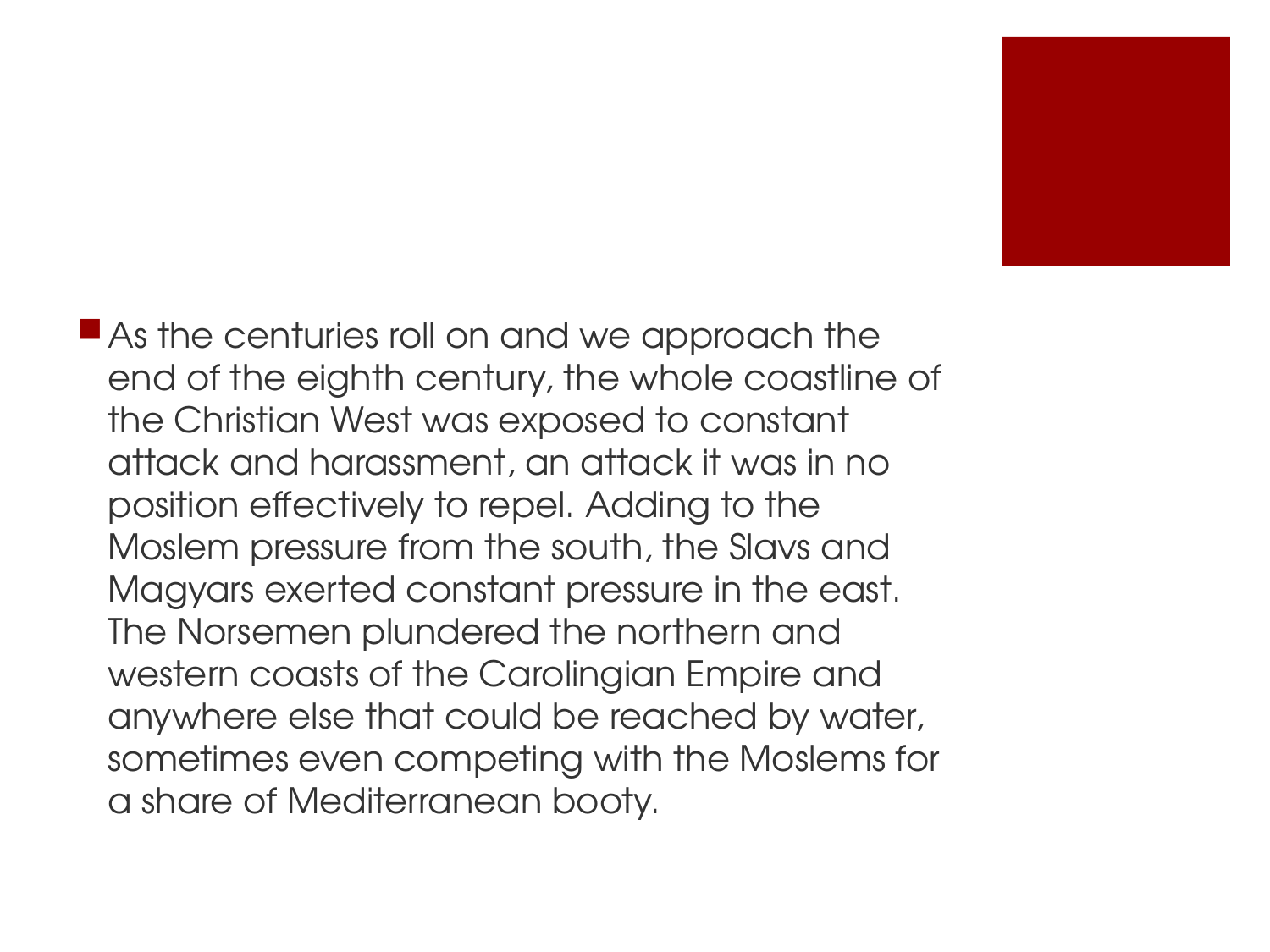

#
As the centuries roll on and we approach the end of the eighth century, the whole coastline of the Christian West was exposed to constant attack and harassment, an attack it was in no position effectively to repel. Adding to the Moslem pressure from the south, the Slavs and Magyars exerted constant pressure in the east. The Norsemen plundered the northern and western coasts of the Carolingian Empire and anywhere else that could be reached by water, sometimes even competing with the Moslems for a share of Mediterranean booty.